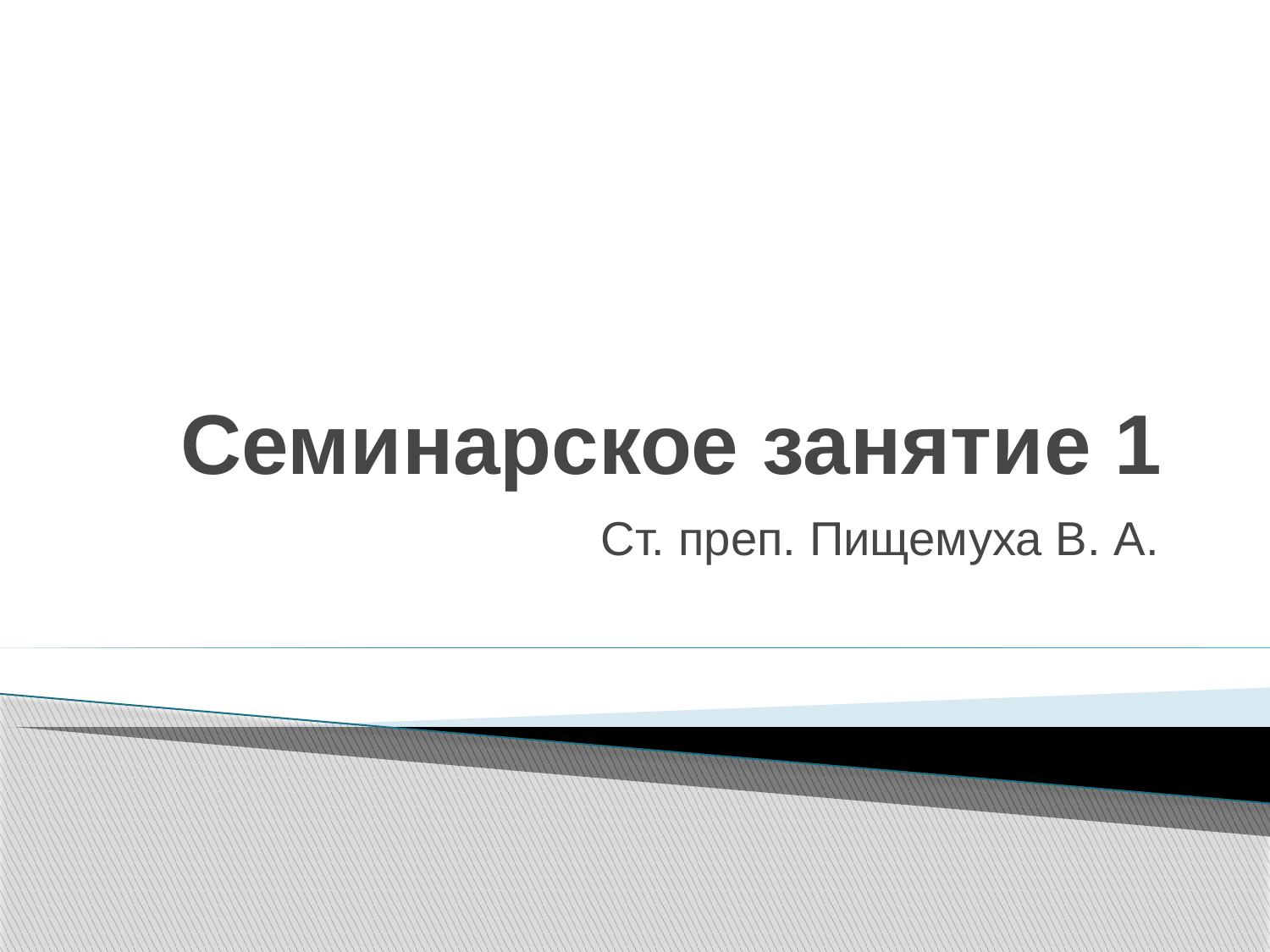

# Семинарское занятие 1
Ст. преп. Пищемуха В. А.